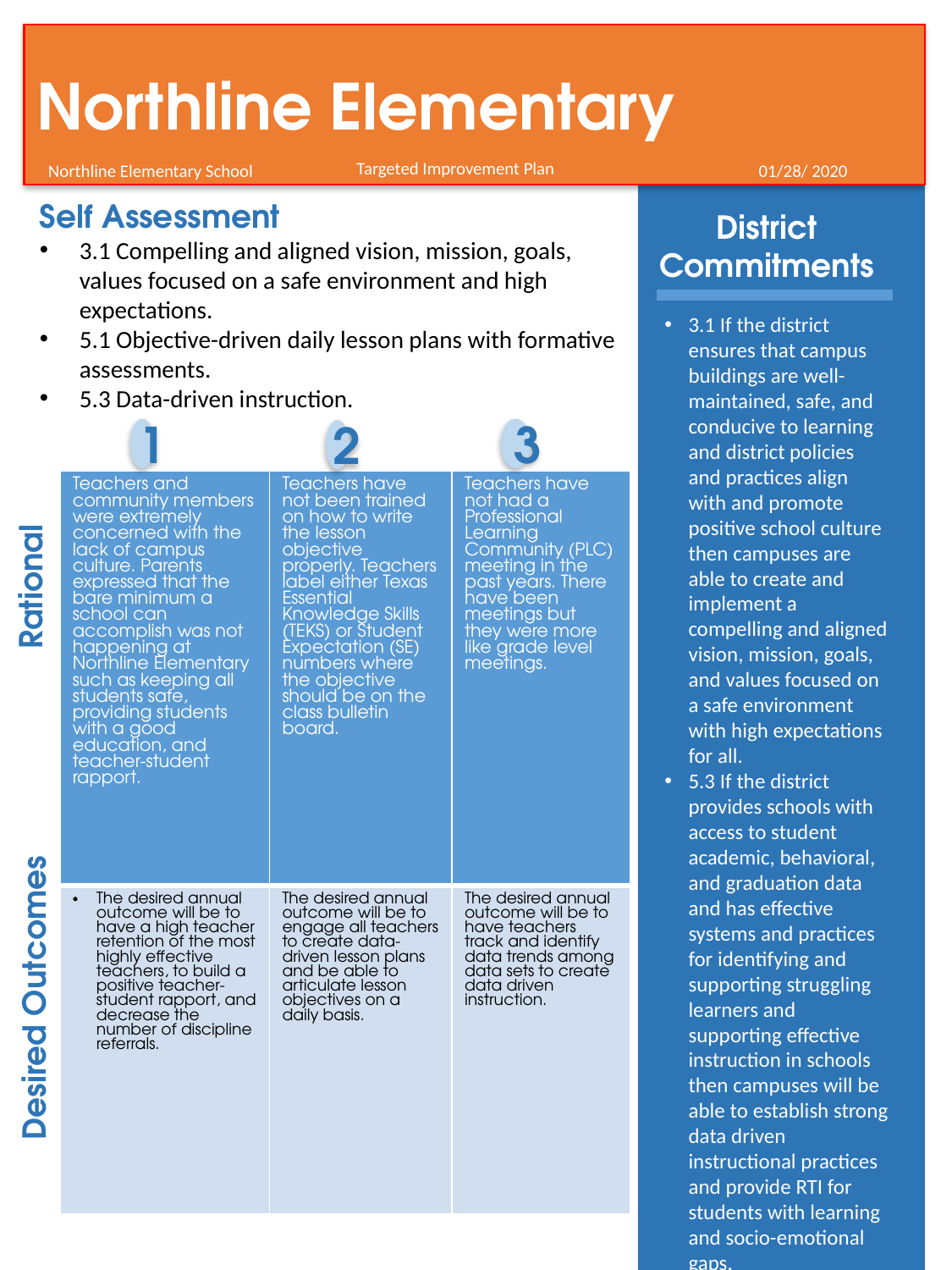

Northline Elementary

Targeted Improvement Plan
Northline Elementary School
01/28/ 2020
Self Assessment
3.1 Compelling and aligned vision, mission, goals, values focused on a safe environment and high expectations.
5.1 Objective-driven daily lesson plans with formative assessments.
5.3 Data-driven instruction.
District Commitments
3.1 If the district ensures that campus buildings are well-maintained, safe, and conducive to learning and district policies and practices align with and promote positive school culture then campuses are able to create and implement a compelling and aligned vision, mission, goals, and values focused on a safe environment with high expectations for all.
5.3 If the district provides schools with access to student academic, behavioral, and graduation data and has effective systems and practices for identifying and supporting struggling learners and supporting effective instruction in schools then campuses will be able to establish strong data driven instructional practices and provide RTI for students with learning and socio-emotional gaps.

1
3
2
| Teachers and community members were extremely concerned with the lack of campus culture. Parents expressed that the bare minimum a school can accomplish was not happening at Northline Elementary such as keeping all students safe, providing students with a good education, and teacher-student rapport. | Teachers have not been trained on how to write the lesson objective properly. Teachers label either Texas Essential Knowledge Skills (TEKS) or Student Expectation (SE) numbers where the objective should be on the class bulletin board. | Teachers have not had a Professional Learning Community (PLC) meeting in the past years. There have been meetings but they were more like grade level meetings. |
| --- | --- | --- |
| The desired annual outcome will be to have a high teacher retention of the most highly effective teachers, to build a positive teacher-student rapport, and decrease the number of discipline referrals. | The desired annual outcome will be to engage all teachers to create data-driven lesson plans and be able to articulate lesson objectives on a daily basis. | The desired annual outcome will be to have teachers track and identify data trends among data sets to create data driven instruction. |
Rational
Desired Outcomes